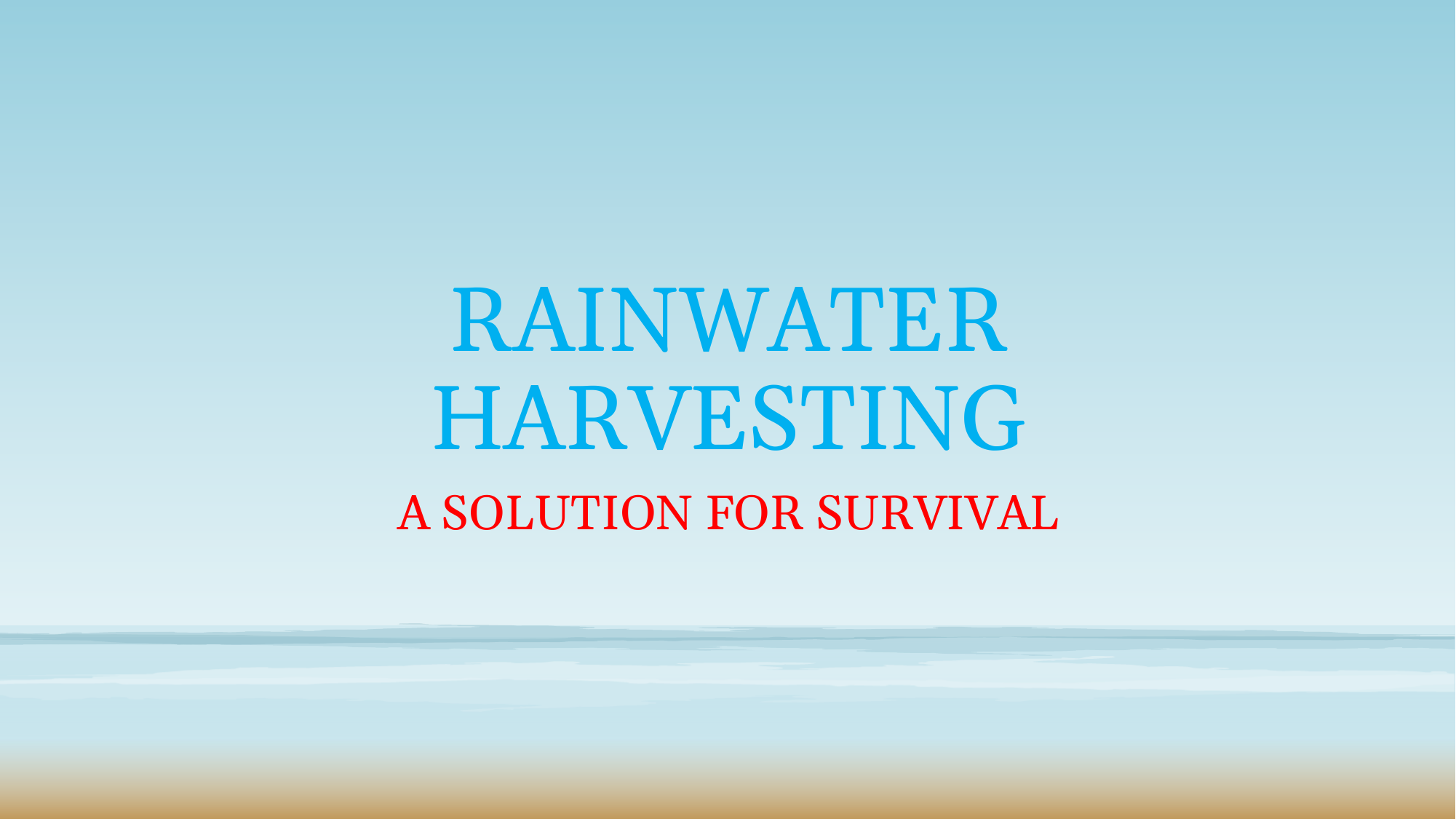

# RAINWATER HARVESTING
A Solution for survival